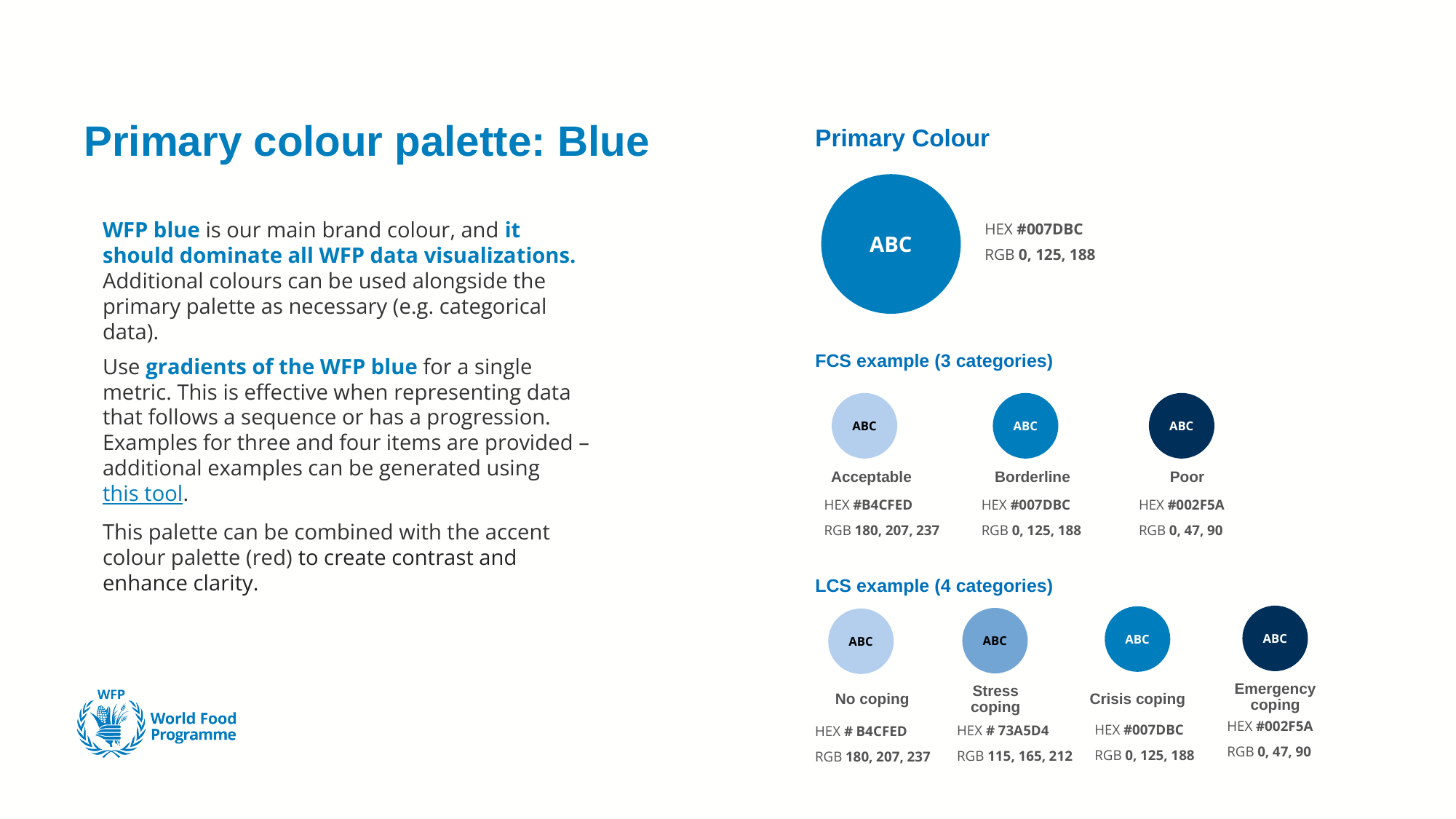

# Primary colour palette: Blue
Primary Colour
ABC
HEX #007DBC
RGB 0, 125, 188
WFP blue is our main brand colour, and it should dominate all WFP data visualizations. Additional colours can be used alongside the primary palette as necessary (e.g. categorical data).
Use gradients of the WFP blue for a single metric. This is effective when representing data that follows a sequence or has a progression. Examples for three and four items are provided – additional examples can be generated using this tool.
This palette can be combined with the accent colour palette (red) to create contrast and enhance clarity.

FCS example (3 categories)
ABC
ABC
ABC
Acceptable
Borderline
Poor
HEX #B4CFED
RGB 180, 207, 237
HEX #007DBC
RGB 0, 125, 188
HEX #002F5A
RGB 0, 47, 90
LCS example (4 categories)
ABC
Emergency coping
HEX #002F5A
RGB 0, 47, 90
ABC
Crisis coping
HEX #007DBC
RGB 0, 125, 188
ABC
Stress coping
HEX # 73A5D4
RGB 115, 165, 212
ABC
No coping
HEX # B4CFED
RGB 180, 207, 237